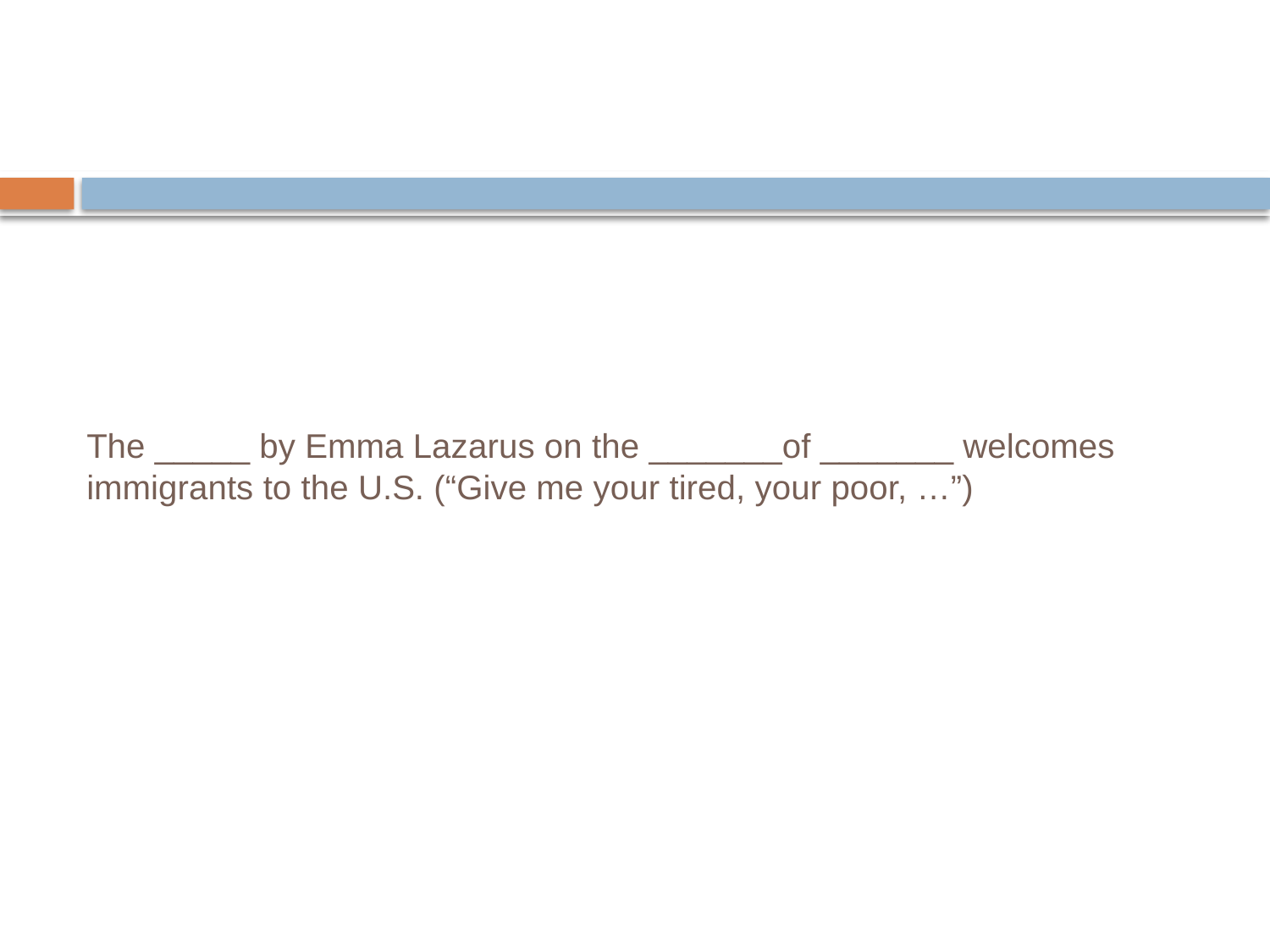

# The _____ by Emma Lazarus on the _______of _______ welcomes immigrants to the U.S. (“Give me your tired, your poor, …”)